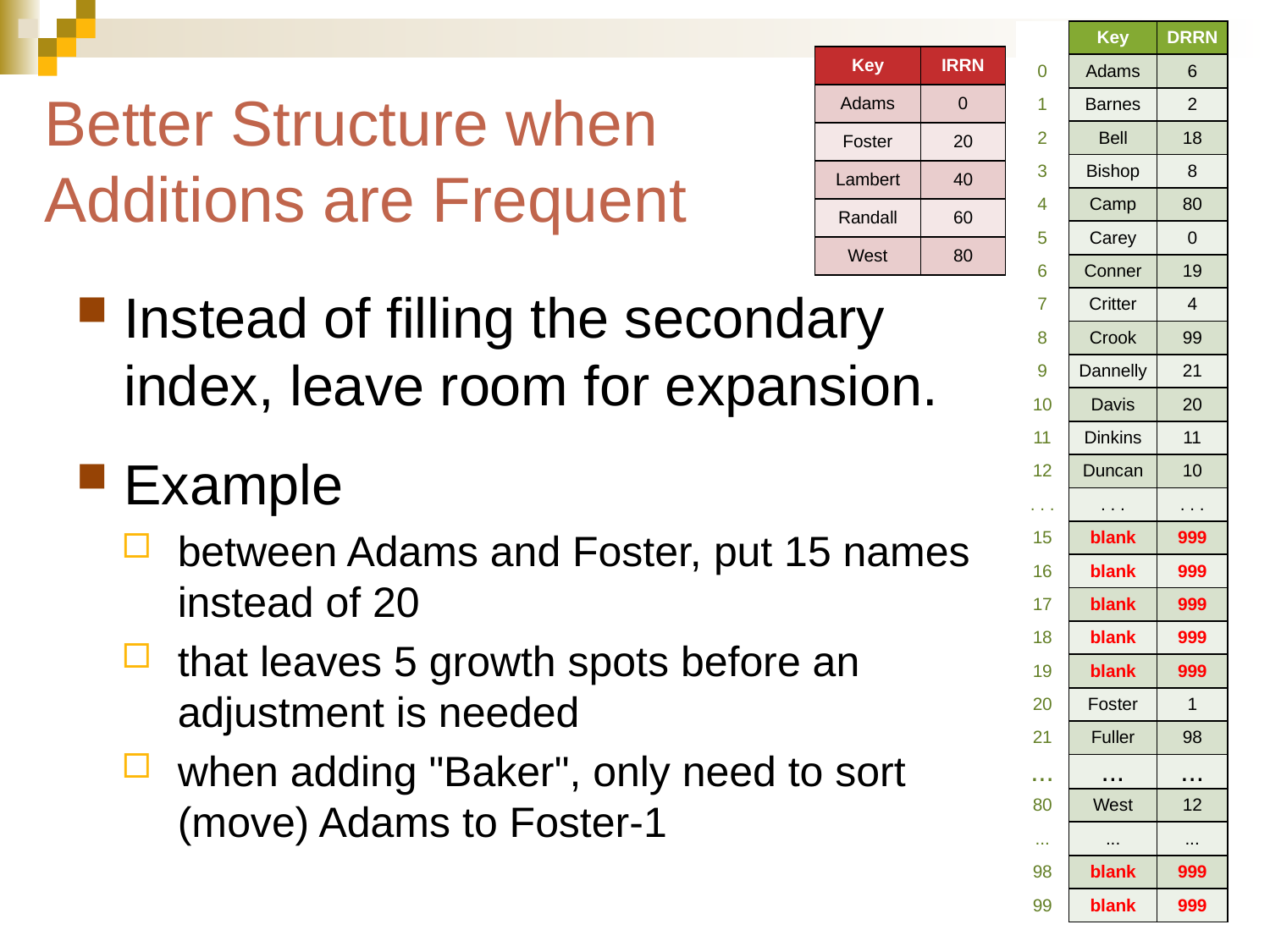

|  | Key | DRRN |
| --- | --- | --- |
| 0 | Adams | 6 |
| 1 | Barnes | 2 |
| 2 | Bell | 18 |
| 3 | Bishop | 8 |
| 4 | Camp | 80 |
| 5 | Carey | 0 |
| 6 | Conner | 19 |
| 7 | Critter | 4 |
| 8 | Crook | 99 |
| 9 | Dannelly | 21 |
| 10 | Davis | 20 |
| 11 | Dinkins | 11 |
| 12 | Duncan | 10 |
| . . . | . . . | . . . |
| 15 | blank | 999 |
| 16 | blank | 999 |
| 17 | blank | 999 |
| 18 | blank | 999 |
| 19 | blank | 999 |
| 20 | Foster | 1 |
| 21 | Fuller | 98 |
| ... | ... | ... |
| 80 | West | 12 |
| ... | ... | ... |
| 98 | blank | 999 |
| 99 | blank | 999 |
| Key | IRRN |
| --- | --- |
| Adams | 0 |
| Foster | 20 |
| Lambert | 40 |
| Randall | 60 |
| West | 80 |
# Better Structure when Additions are Frequent
Instead of filling the secondary index, leave room for expansion.
Example
between Adams and Foster, put 15 names instead of 20
that leaves 5 growth spots before an adjustment is needed
when adding "Baker", only need to sort (move) Adams to Foster-1